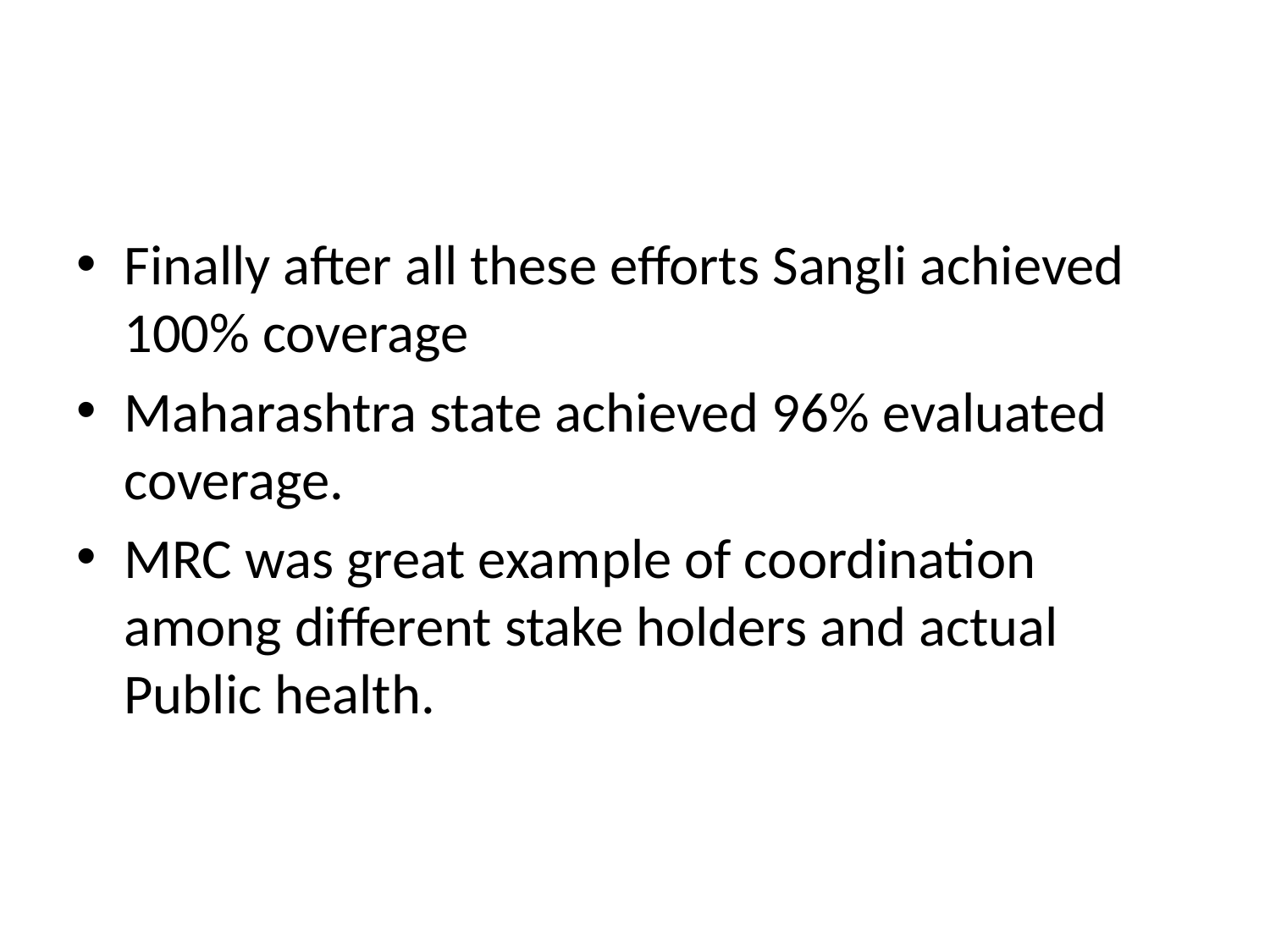

#
Finally after all these efforts Sangli achieved 100% coverage
Maharashtra state achieved 96% evaluated coverage.
MRC was great example of coordination among different stake holders and actual Public health.